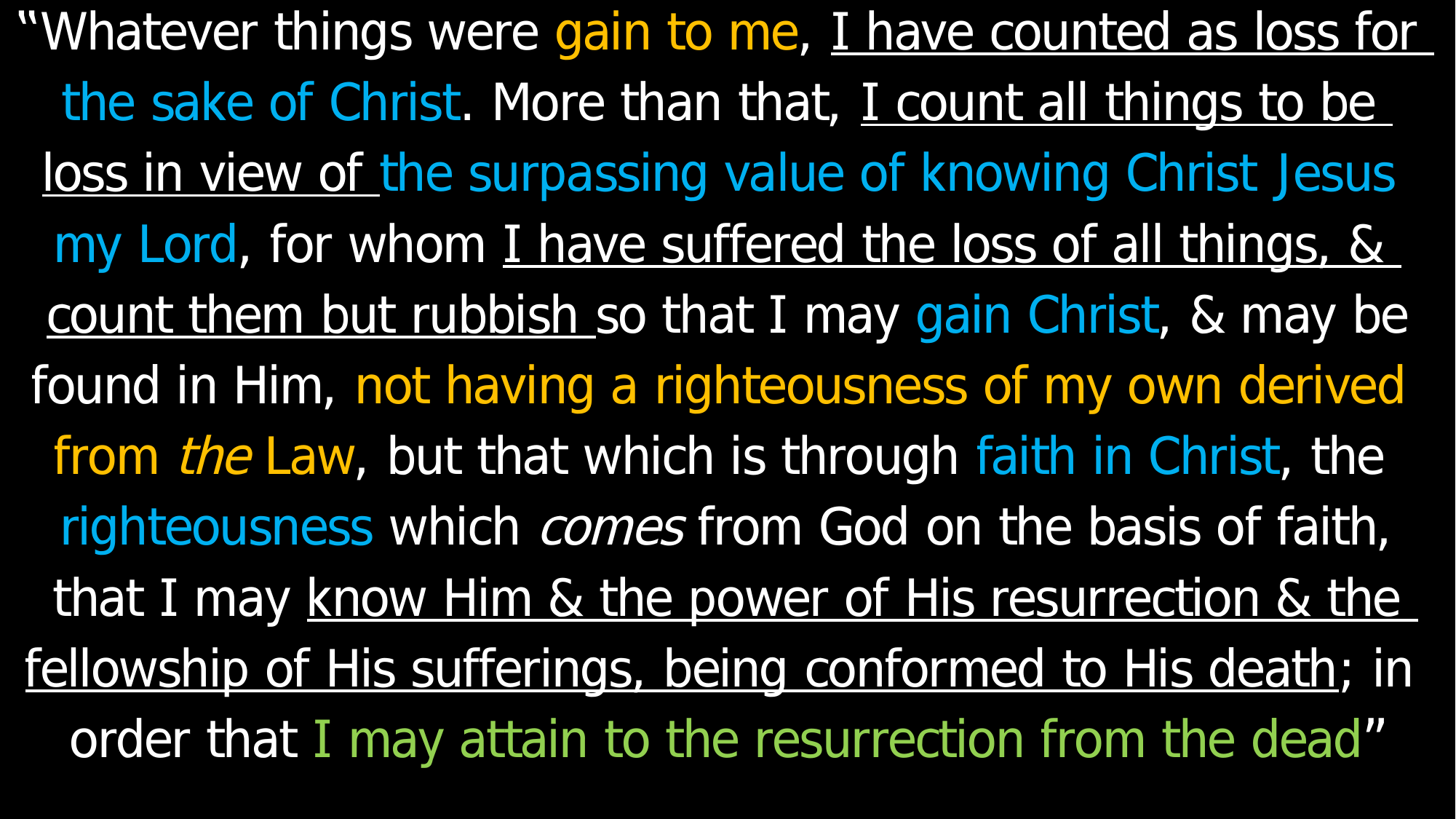

“Whatever things were gain to me, I have counted as loss for
the sake of Christ. More than that, I count all things to be
loss in view of the surpassing value of knowing Christ Jesus
my Lord, for whom I have suffered the loss of all things, &
count them but rubbish so that I may gain Christ, & may be
found in Him, not having a righteousness of my own derived
from the Law, but that which is through faith in Christ, the
righteousness which comes from God on the basis of faith,
 that I may know Him & the power of His resurrection & the
fellowship of His sufferings, being conformed to His death; in
order that I may attain to the resurrection from the dead”